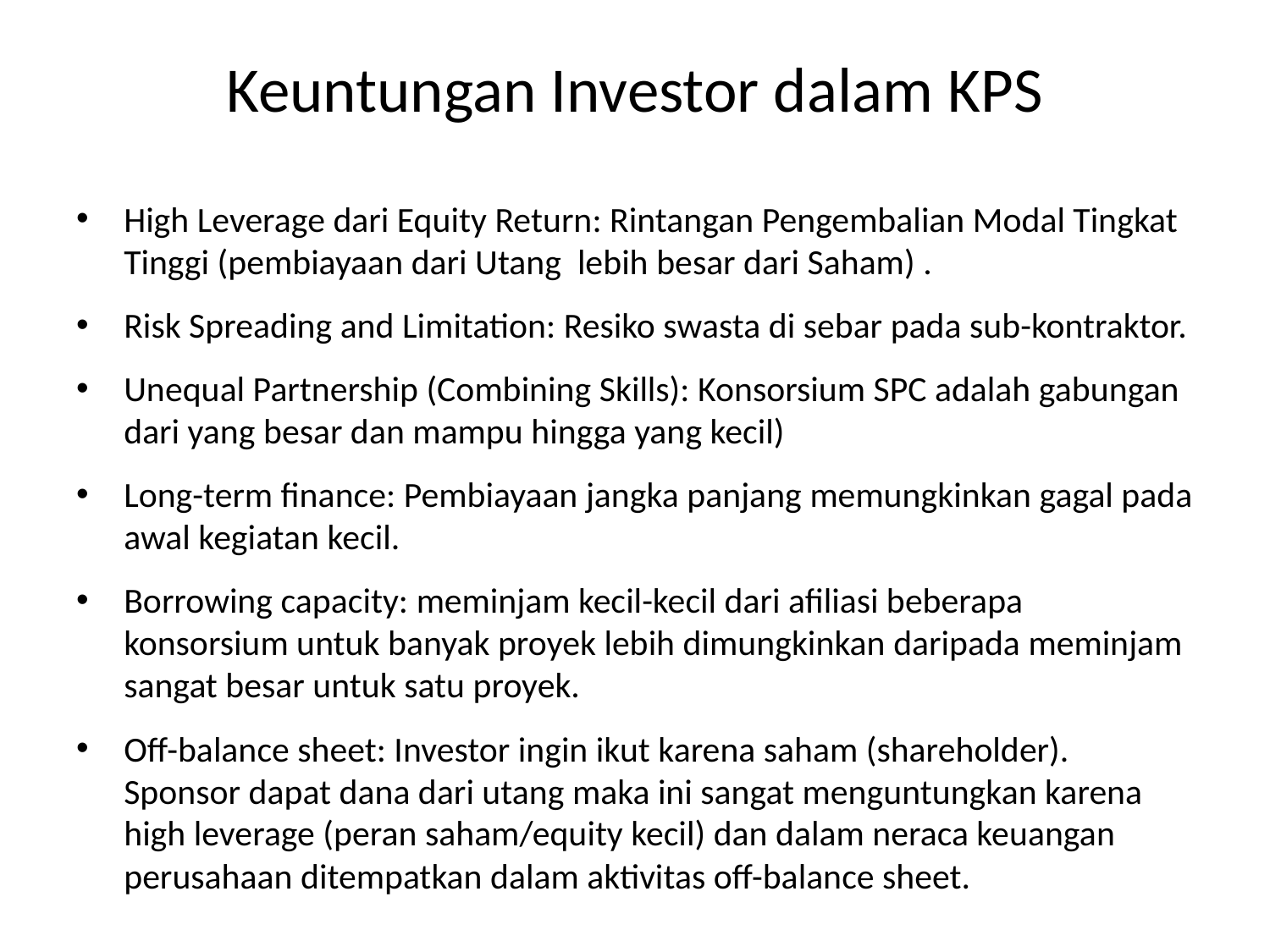

# Keuntungan Investor dalam KPS
High Leverage dari Equity Return: Rintangan Pengembalian Modal Tingkat Tinggi (pembiayaan dari Utang  lebih besar dari Saham) .
Risk Spreading and Limitation: Resiko swasta di sebar pada sub-kontraktor.
Unequal Partnership (Combining Skills): Konsorsium SPC adalah gabungan dari yang besar dan mampu hingga yang kecil)
Long-term finance: Pembiayaan jangka panjang memungkinkan gagal pada awal kegiatan kecil.
Borrowing capacity: meminjam kecil-kecil dari afiliasi beberapa konsorsium untuk banyak proyek lebih dimungkinkan daripada meminjam sangat besar untuk satu proyek.
Off-balance sheet: Investor ingin ikut karena saham (shareholder). Sponsor dapat dana dari utang maka ini sangat menguntungkan karena high leverage (peran saham/equity kecil) dan dalam neraca keuangan perusahaan ditempatkan dalam aktivitas off-balance sheet.